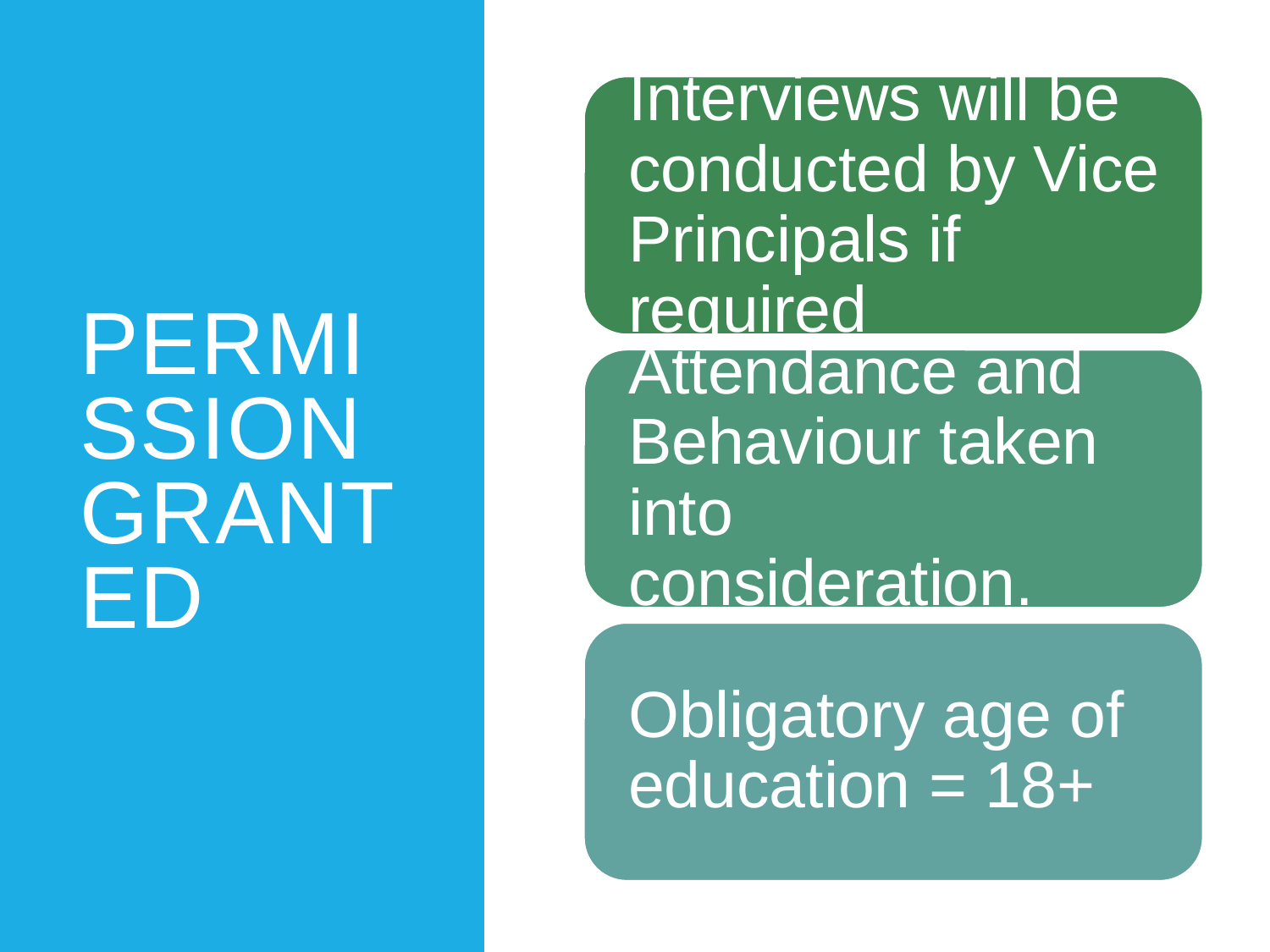

Interviews will be conducted by Vice Principals if required
Attendance and Behaviour taken into consideration.
Obligatory age of education = 18+
# Permission granted